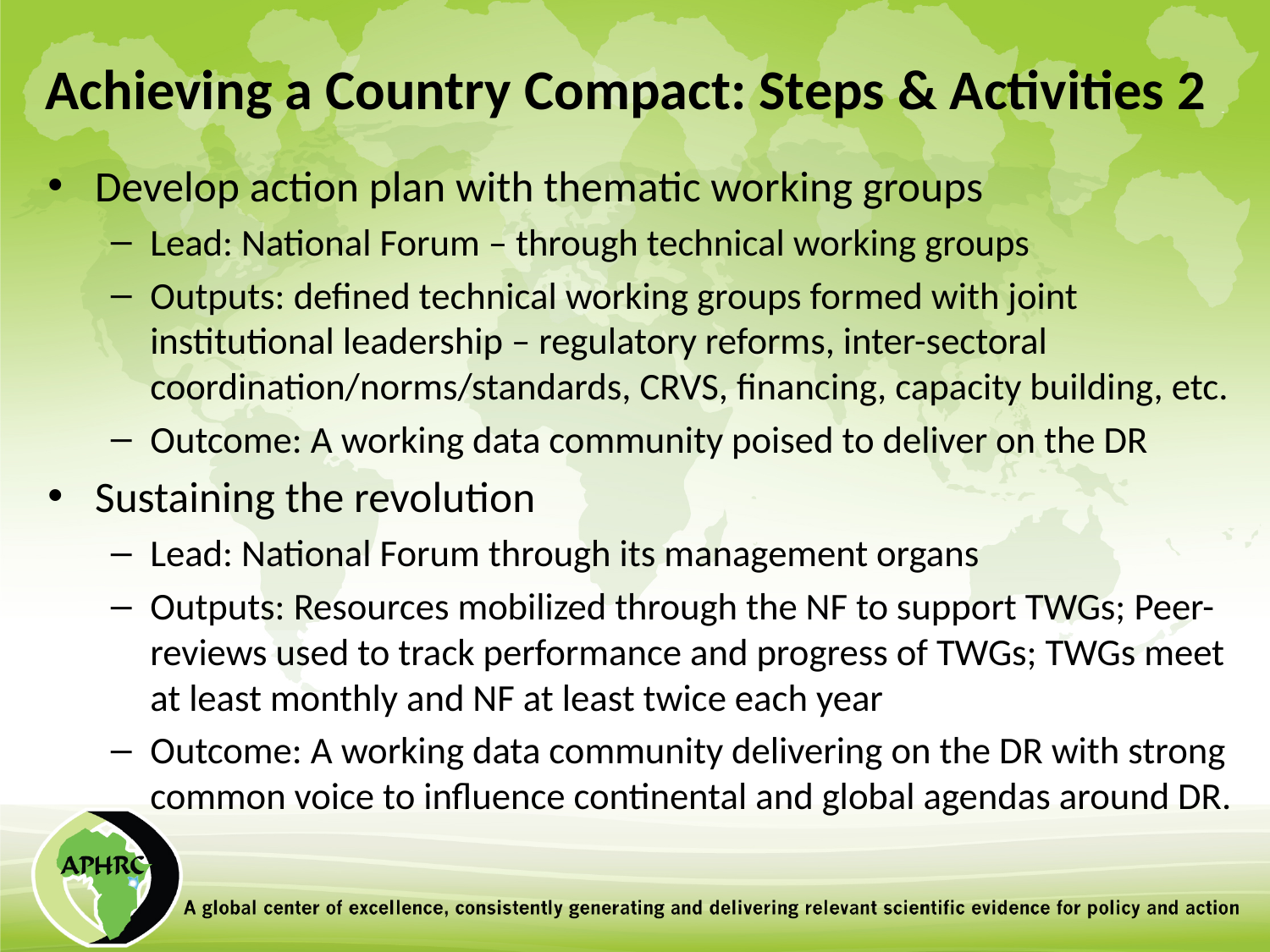

# Achieving a Country Compact: Steps & Activities 2
Develop action plan with thematic working groups
Lead: National Forum – through technical working groups
Outputs: defined technical working groups formed with joint institutional leadership – regulatory reforms, inter-sectoral coordination/norms/standards, CRVS, financing, capacity building, etc.
Outcome: A working data community poised to deliver on the DR
Sustaining the revolution
Lead: National Forum through its management organs
Outputs: Resources mobilized through the NF to support TWGs; Peer-reviews used to track performance and progress of TWGs; TWGs meet at least monthly and NF at least twice each year
Outcome: A working data community delivering on the DR with strong  common voice to influence continental and global agendas around DR.